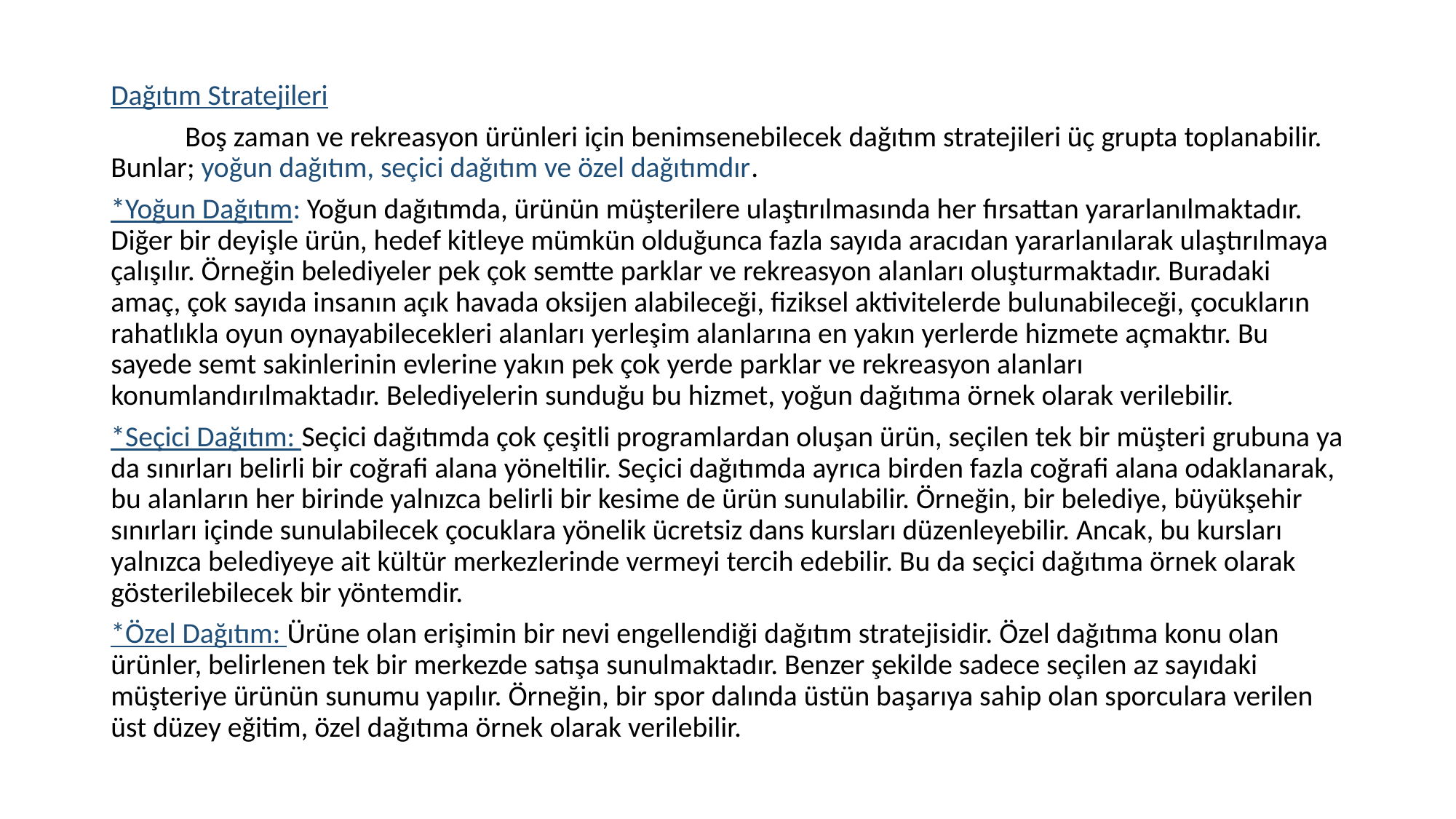

Dağıtım Stratejileri
	Boş zaman ve rekreasyon ürünleri için benimsenebilecek dağıtım stratejileri üç grupta toplanabilir. Bunlar; yoğun dağıtım, seçici dağıtım ve özel dağıtımdır.
*Yoğun Dağıtım: Yoğun dağıtımda, ürünün müşterilere ulaştırılmasında her fırsattan yararlanılmaktadır. Diğer bir deyişle ürün, hedef kitleye mümkün olduğunca fazla sayıda aracıdan yararlanılarak ulaştırılmaya çalışılır. Örneğin belediyeler pek çok semtte parklar ve rekreasyon alanları oluşturmaktadır. Buradaki amaç, çok sayıda insanın açık havada oksijen alabileceği, fiziksel aktivitelerde bulunabileceği, çocukların rahatlıkla oyun oynayabilecekleri alanları yerleşim alanlarına en yakın yerlerde hizmete açmaktır. Bu sayede semt sakinlerinin evlerine yakın pek çok yerde parklar ve rekreasyon alanları konumlandırılmaktadır. Belediyelerin sunduğu bu hizmet, yoğun dağıtıma örnek olarak verilebilir.
*Seçici Dağıtım: Seçici dağıtımda çok çeşitli programlardan oluşan ürün, seçilen tek bir müşteri grubuna ya da sınırları belirli bir coğrafi alana yöneltilir. Seçici dağıtımda ayrıca birden fazla coğrafi alana odaklanarak, bu alanların her birinde yalnızca belirli bir kesime de ürün sunulabilir. Örneğin, bir belediye, büyükşehir sınırları içinde sunulabilecek çocuklara yönelik ücretsiz dans kursları düzenleyebilir. Ancak, bu kursları yalnızca belediyeye ait kültür merkezlerinde vermeyi tercih edebilir. Bu da seçici dağıtıma örnek olarak gösterilebilecek bir yöntemdir.
*Özel Dağıtım: Ürüne olan erişimin bir nevi engellendiği dağıtım stratejisidir. Özel dağıtıma konu olan ürünler, belirlenen tek bir merkezde satışa sunulmaktadır. Benzer şekilde sadece seçilen az sayıdaki müşteriye ürünün sunumu yapılır. Örneğin, bir spor dalında üstün başarıya sahip olan sporculara verilen üst düzey eğitim, özel dağıtıma örnek olarak verilebilir.